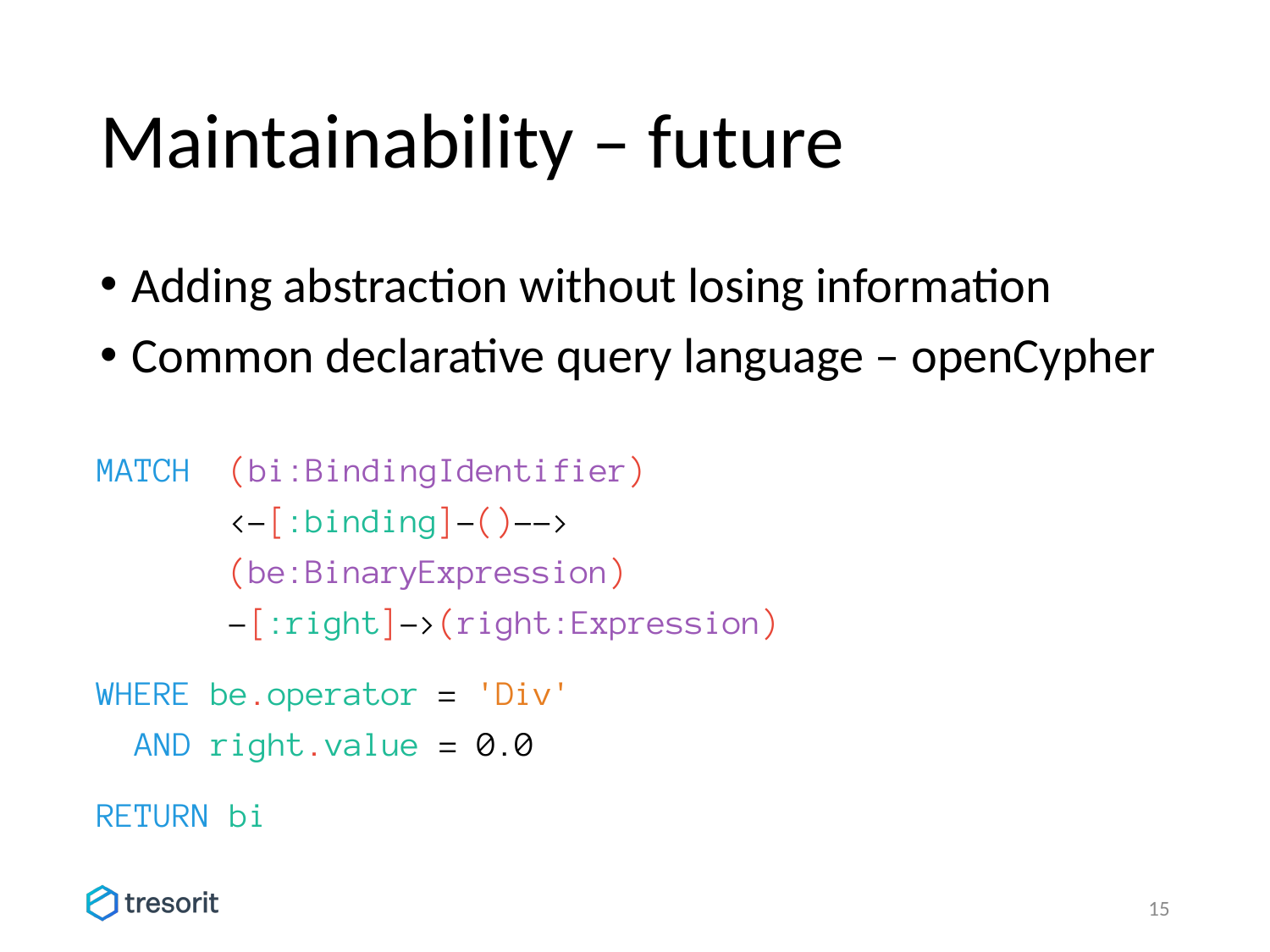

# Maintainability – future
Adding abstraction without losing information
Common declarative query language – openCypher
MATCH  (bi:BindingIdentifier)
       <-[:binding]-()-->
       (be:BinaryExpression)
       -[:right]->(right:Expression)
WHERE be.operator = 'Div'
  AND right.value = 0.0
RETURN bi
15